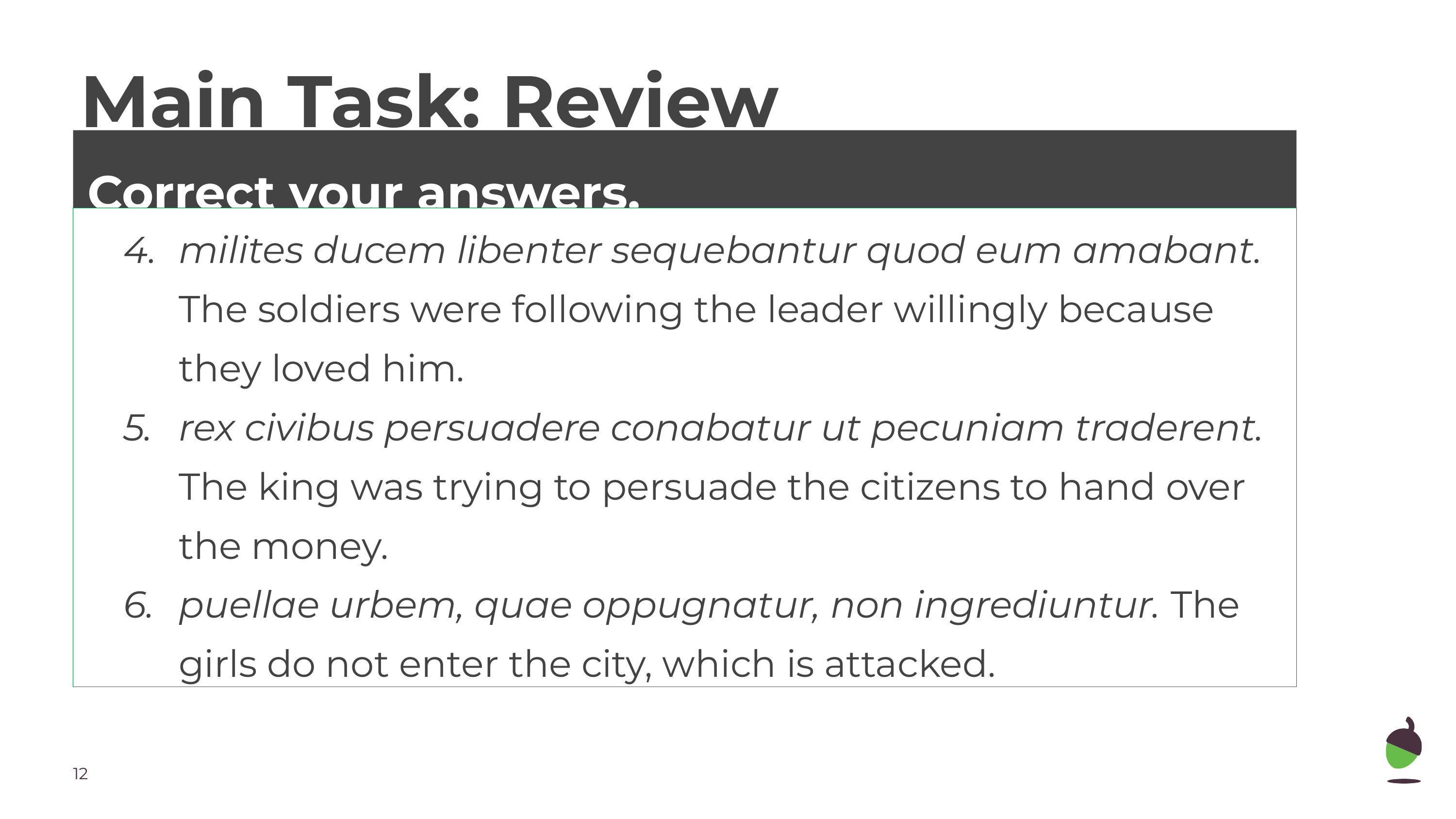

# Main Task: Review
Correct your answers.
| milites ducem libenter sequebantur quod eum amabant. The soldiers were following the leader willingly because they loved him. rex civibus persuadere conabatur ut pecuniam traderent. The king was trying to persuade the citizens to hand over the money. puellae urbem, quae oppugnatur, non ingrediuntur. The girls do not enter the city, which is attacked. |
| --- |
12